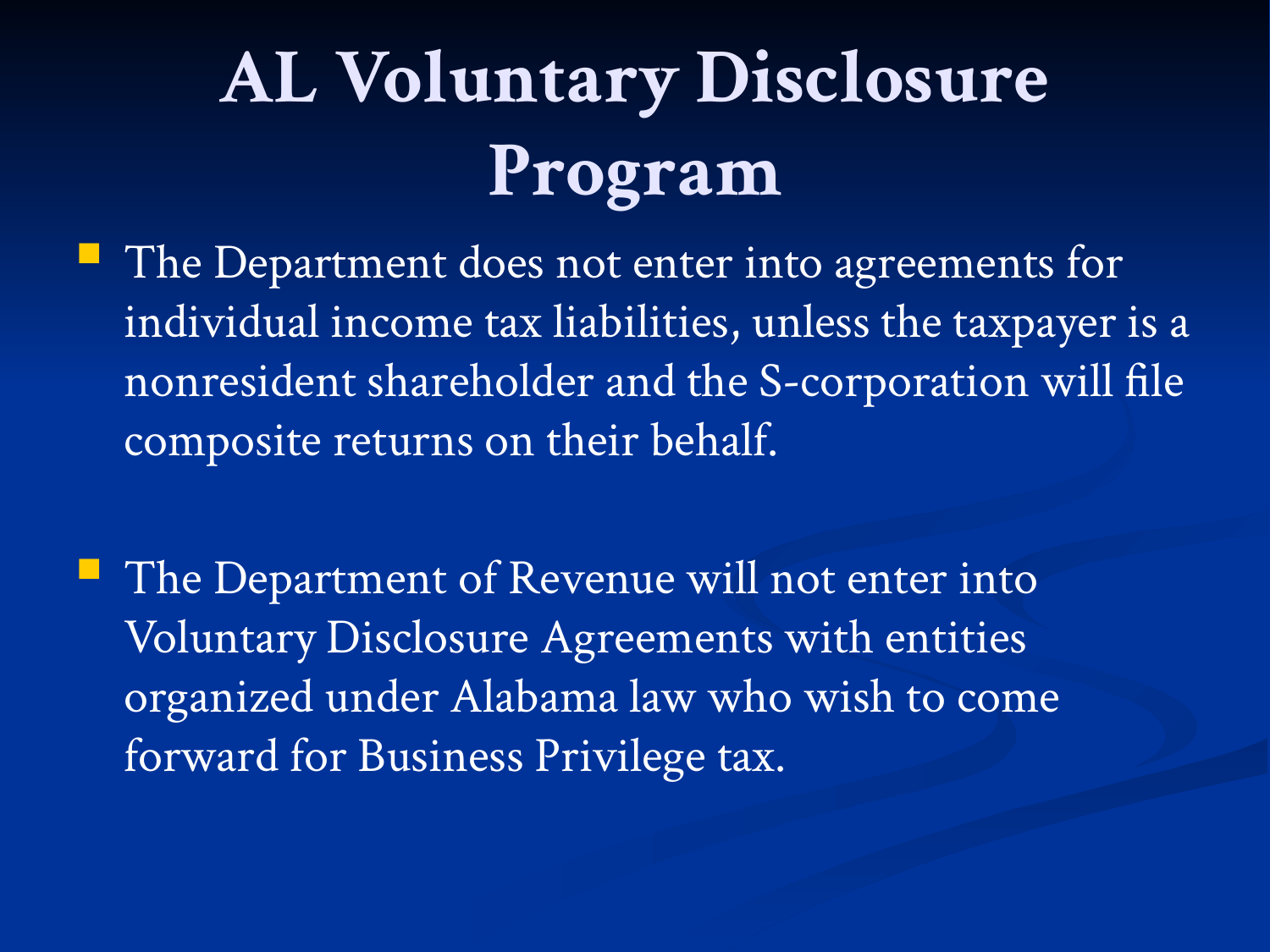

# AL Voluntary Disclosure Program
The Department does not enter into agreements for individual income tax liabilities, unless the taxpayer is a nonresident shareholder and the S-corporation will file composite returns on their behalf.

The Department of Revenue will not enter into Voluntary Disclosure Agreements with entities organized under Alabama law who wish to come forward for Business Privilege tax.